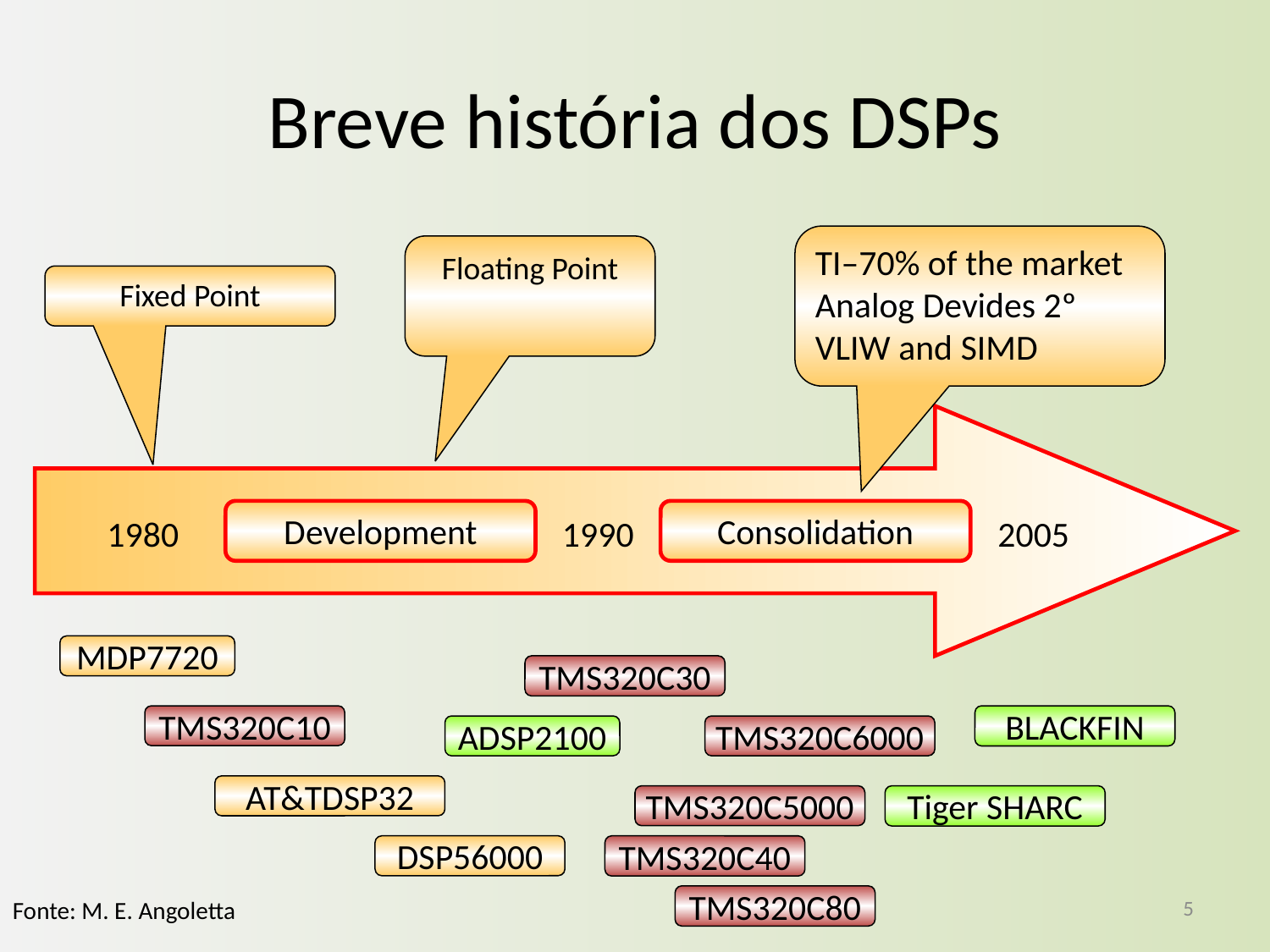

# Breve história dos DSPs
TI–70% of the market
Analog Devides 2º
VLIW and SIMD
Floating Point
Fixed Point

Development
Consolidation
1980
1990
2005
MDP7720
TMS320C30
TMS320C10
BLACKFIN
ADSP2100
TMS320C6000
AT&TDSP32
TMS320C5000
Tiger SHARC
DSP56000
TMS320C40
5
TMS320C80
Fonte: M. E. Angoletta